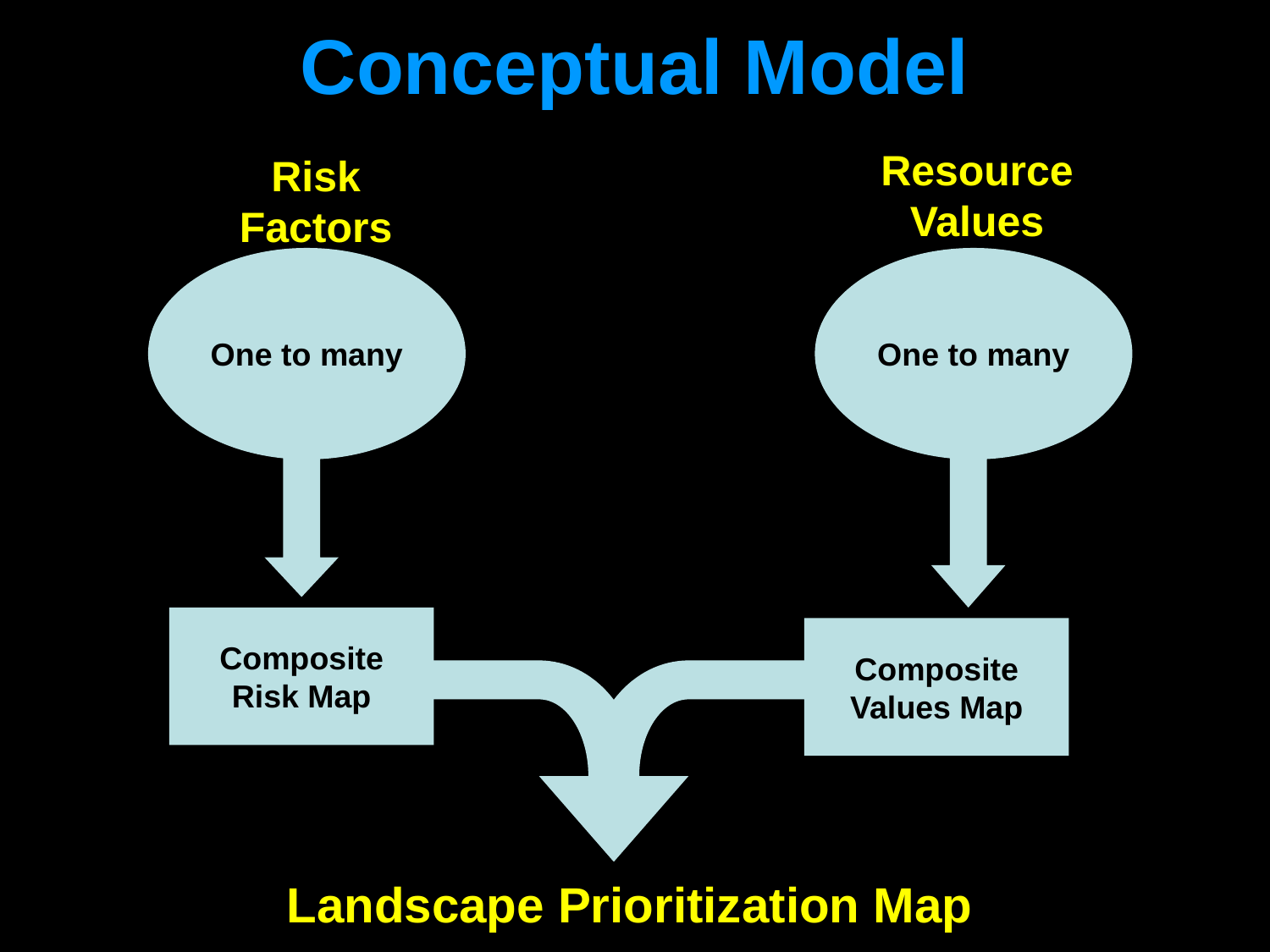

# Conceptual Model
Resource
Values
Risk
Factors
One to many
One to many

Composite
Risk Map
Composite
Values Map

Landscape Prioritization Map